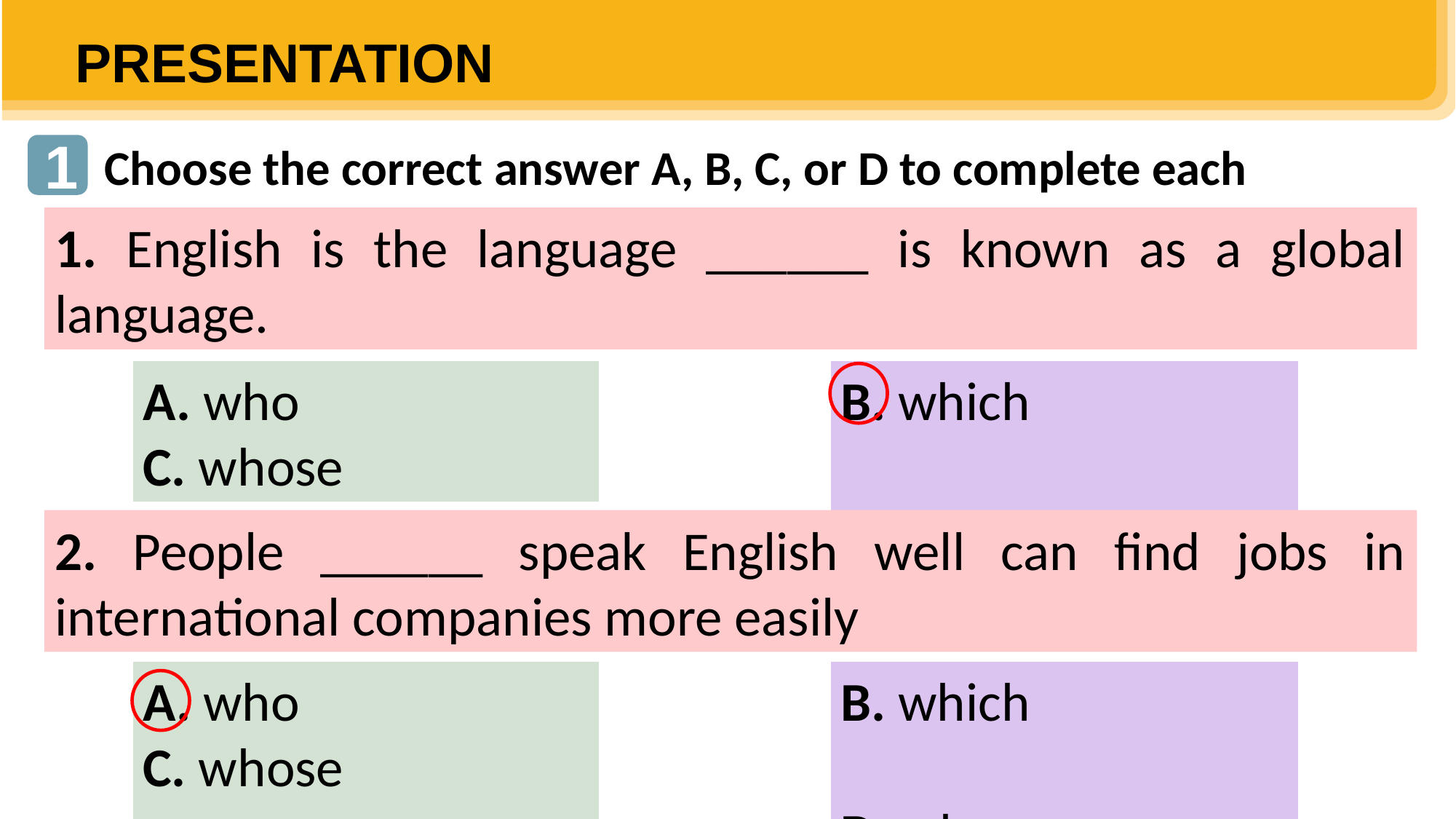

PRESENTATION
1
Choose the correct answer A, B, C, or D to complete each question

1. English is the language ______ is known as a global language.
A. who
C. whose
B. which
D. that

2. People ______ speak English well can find jobs in international companies more easily
A. who
C. whose
B. which
D. why